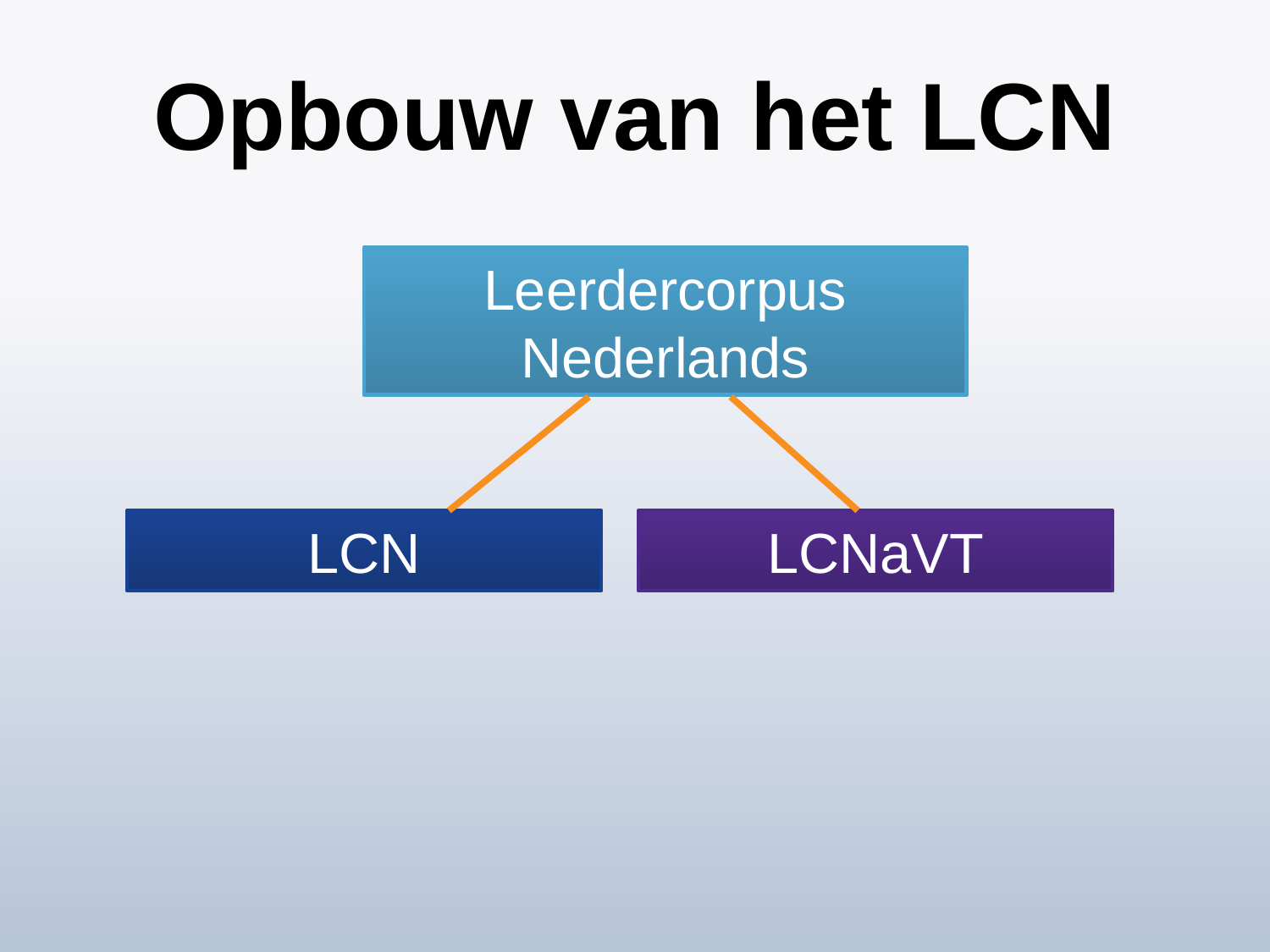

# Opbouw van het LCN
Leerdercorpus Nederlands
LCN
LCNaVT